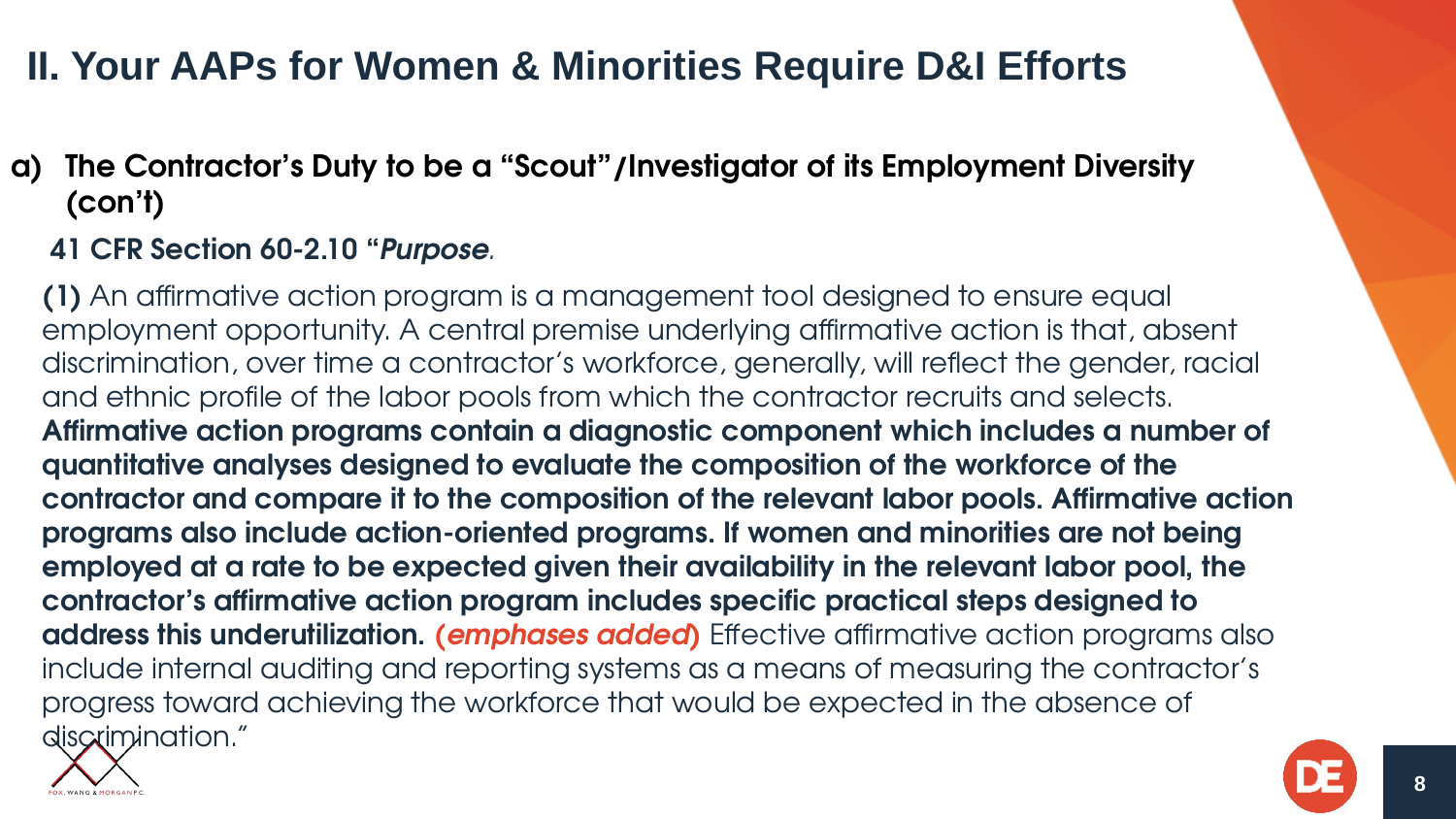

# II. Your AAPs for Women & Minorities Require D&I Efforts
The Contractor’s Duty to be a “Scout”/Investigator of its Employment Diversity (con’t)
     41 CFR Section 60-2.10 “Purpose.
(1) An affirmative action program is a management tool designed to ensure equal employment opportunity. A central premise underlying affirmative action is that, absent discrimination, over time a contractor’s workforce, generally, will reflect the gender, racial and ethnic profile of the labor pools from which the contractor recruits and selects. Affirmative action programs contain a diagnostic component which includes a number of quantitative analyses designed to evaluate the composition of the workforce of the contractor and compare it to the composition of the relevant labor pools. Affirmative action programs also include action-oriented programs. If women and minorities are not being employed at a rate to be expected given their availability in the relevant labor pool, the contractor’s affirmative action program includes specific practical steps designed to address this underutilization. (emphases added) Effective affirmative action programs also include internal auditing and reporting systems as a means of measuring the contractor’s progress toward achieving the workforce that would be expected in the absence of discrimination.”
8